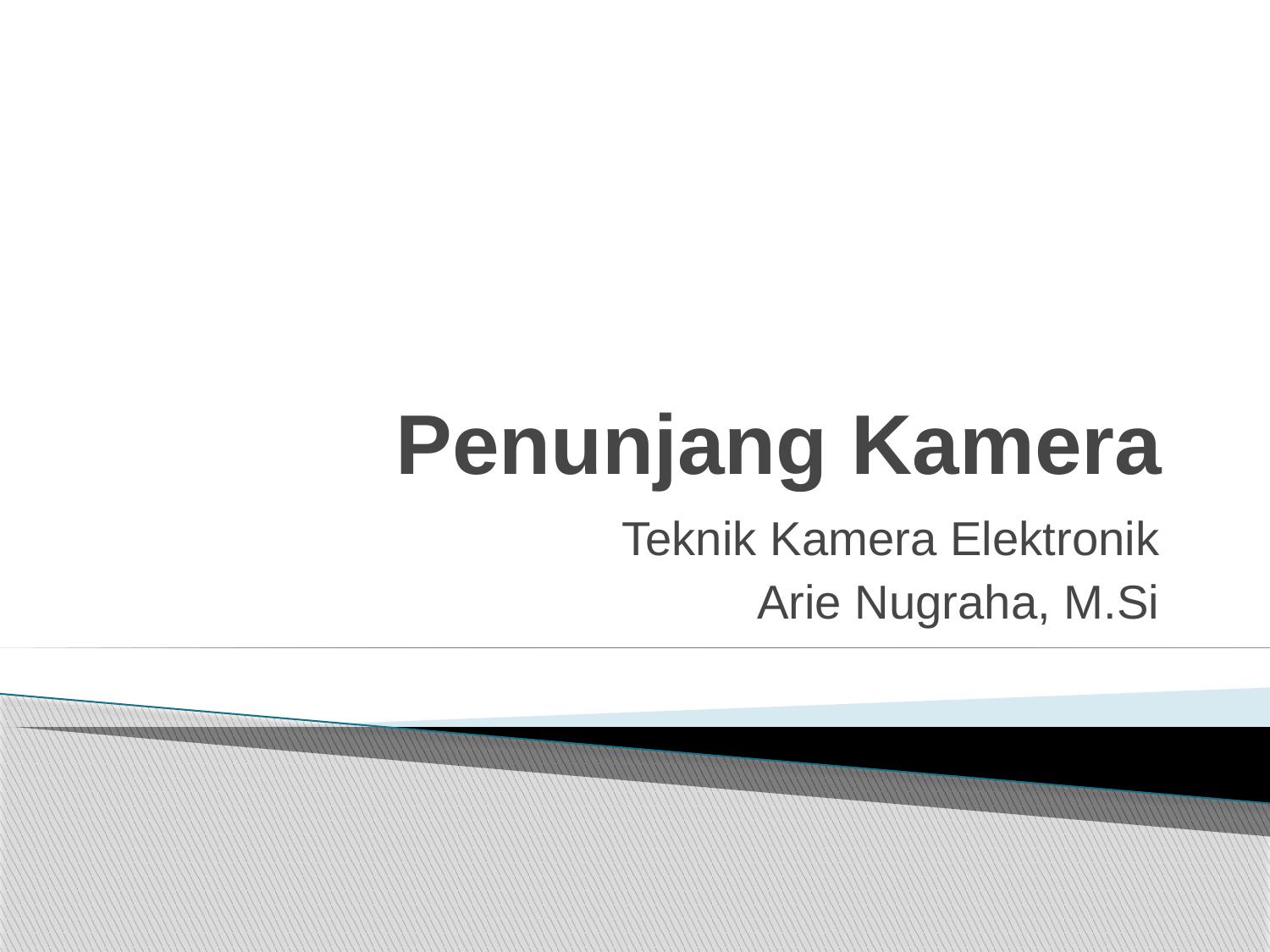

# Penunjang Kamera
Teknik Kamera Elektronik
Arie Nugraha, M.Si